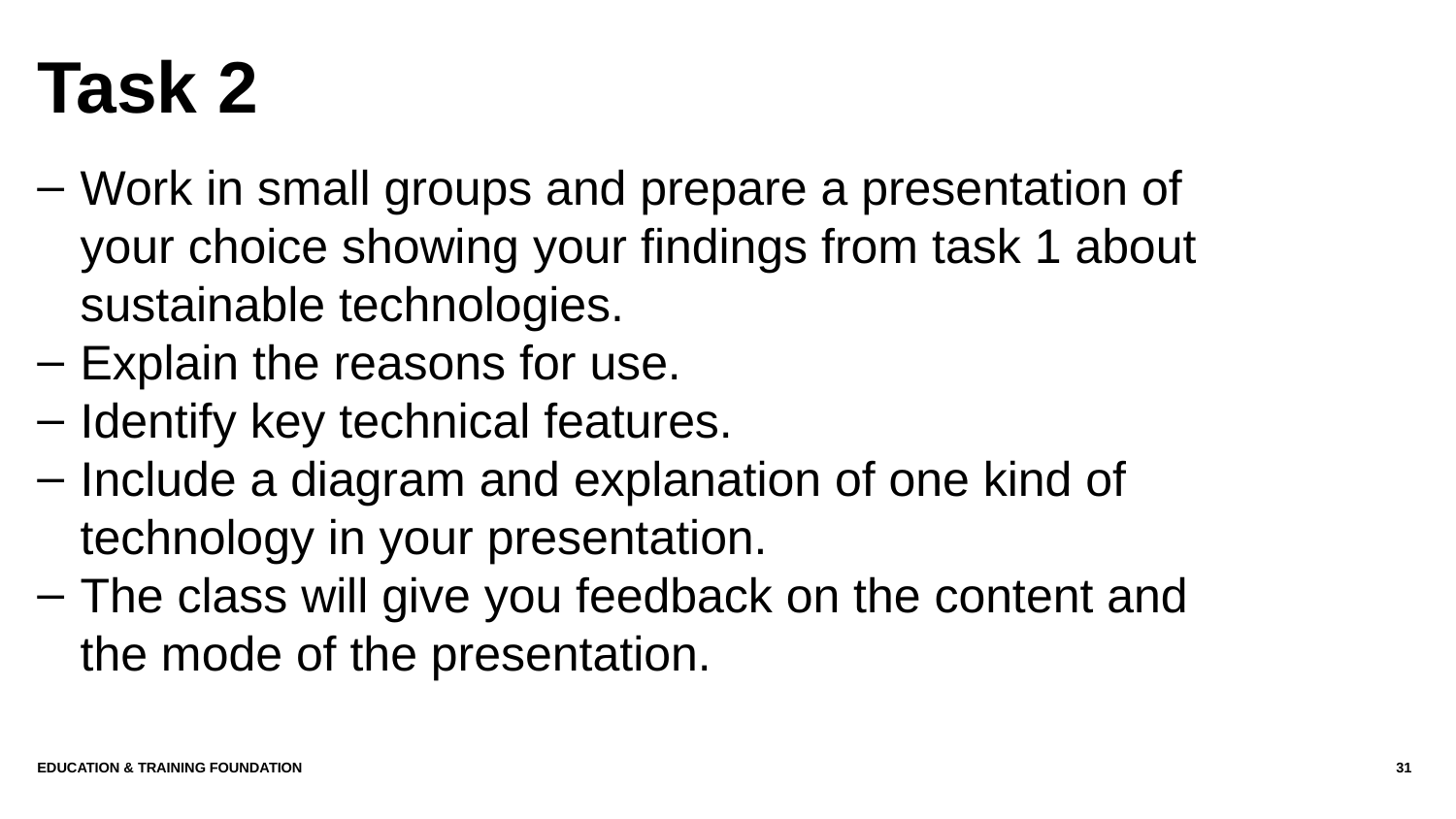

# Task 2
Work in small groups and prepare a presentation of your choice showing your findings from task 1 about sustainable technologies.
Explain the reasons for use.
Identify key technical features.
Include a diagram and explanation of one kind of technology in your presentation.
The class will give you feedback on the content and the mode of the presentation.
Education & Training Foundation
31